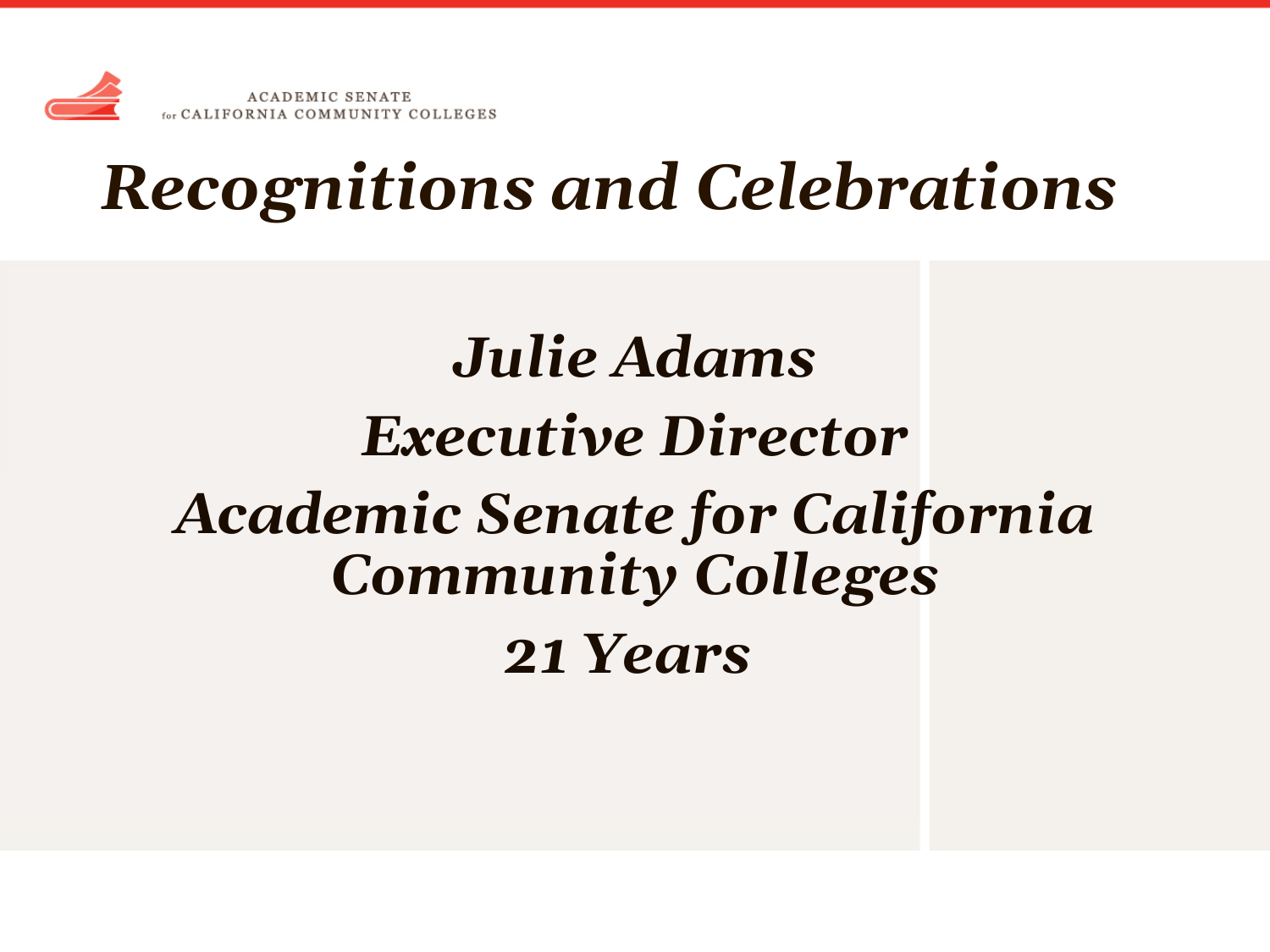

# Recognitions and Celebrations

Julie Adams
Executive Director
Academic Senate for California Community Colleges
21 Years